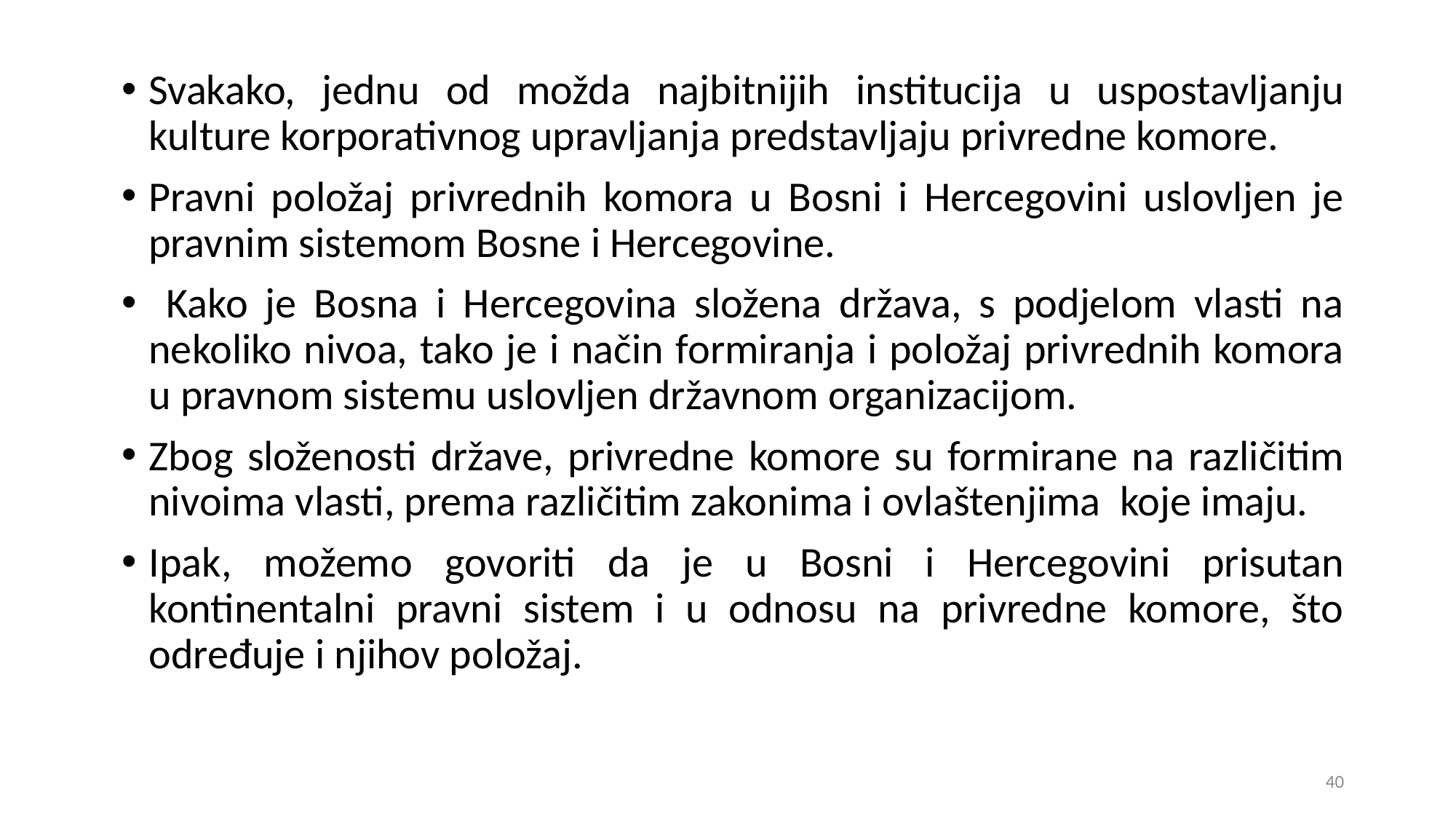

Svakako, jednu od možda najbitnijih institucija u uspostavljanju kulture korporativnog upravljanja predstavljaju privredne komore.
Pravni položaj privrednih komora u Bosni i Hercegovini uslovljen je pravnim sistemom Bosne i Hercegovine.
 Kako je Bosna i Hercegovina složena država, s podjelom vlasti na nekoliko nivoa, tako je i način formiranja i položaj privrednih komora u pravnom sistemu uslovljen državnom organizacijom.
Zbog složenosti države, privredne komore su formirane na različitim nivoima vlasti, prema različitim zakonima i ovlaštenjima  koje imaju.
Ipak, možemo govoriti da je u Bosni i Hercegovini prisutan kontinentalni pravni sistem i u odnosu na privredne komore, što određuje i njihov položaj.
40